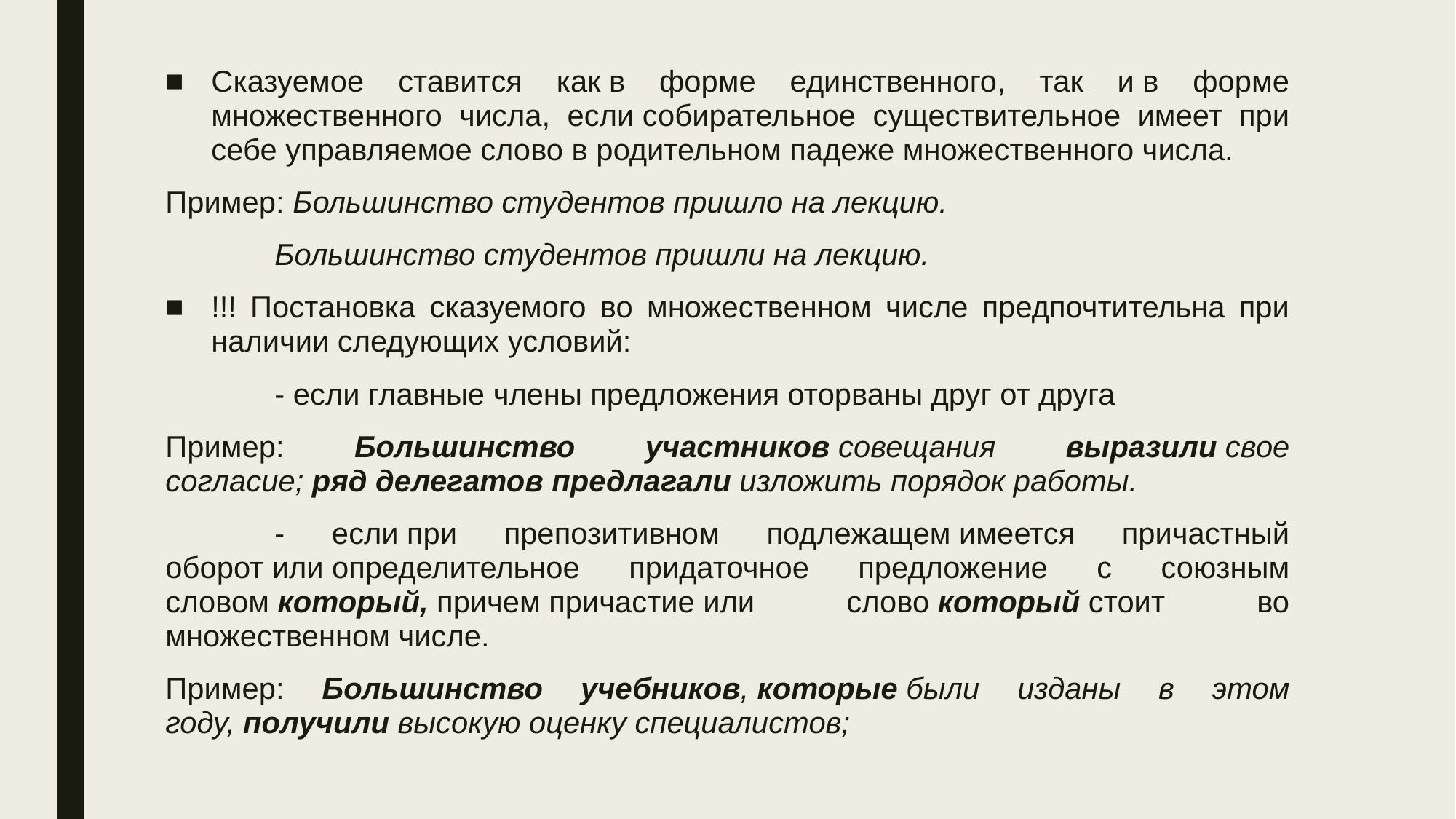

Сказуемое ставится как в форме единственного, так и в форме множественного числа, если собирательное существительное имеет при себе управляемое слово в родительном падеже множественного числа.
Пример: Большинство студентов пришло на лекцию.
	Большинство студентов пришли на лекцию.
!!! Постановка сказуемого во множественном числе предпочтительна при наличии следующих условий:
	- если главные члены предложения оторваны друг от друга
Пример: Большинство участников совещания выразили свое согласие; ряд делегатов предлагали изложить порядок работы.
	- если при препозитивном подлежащем имеется причастный оборот или определительное придаточное предложение с союзным словом который, причем причастие или слово который стоит во множественном числе.
Пример: Большинство учебников, которые были изданы в этом году, получили высокую оценку специалистов;